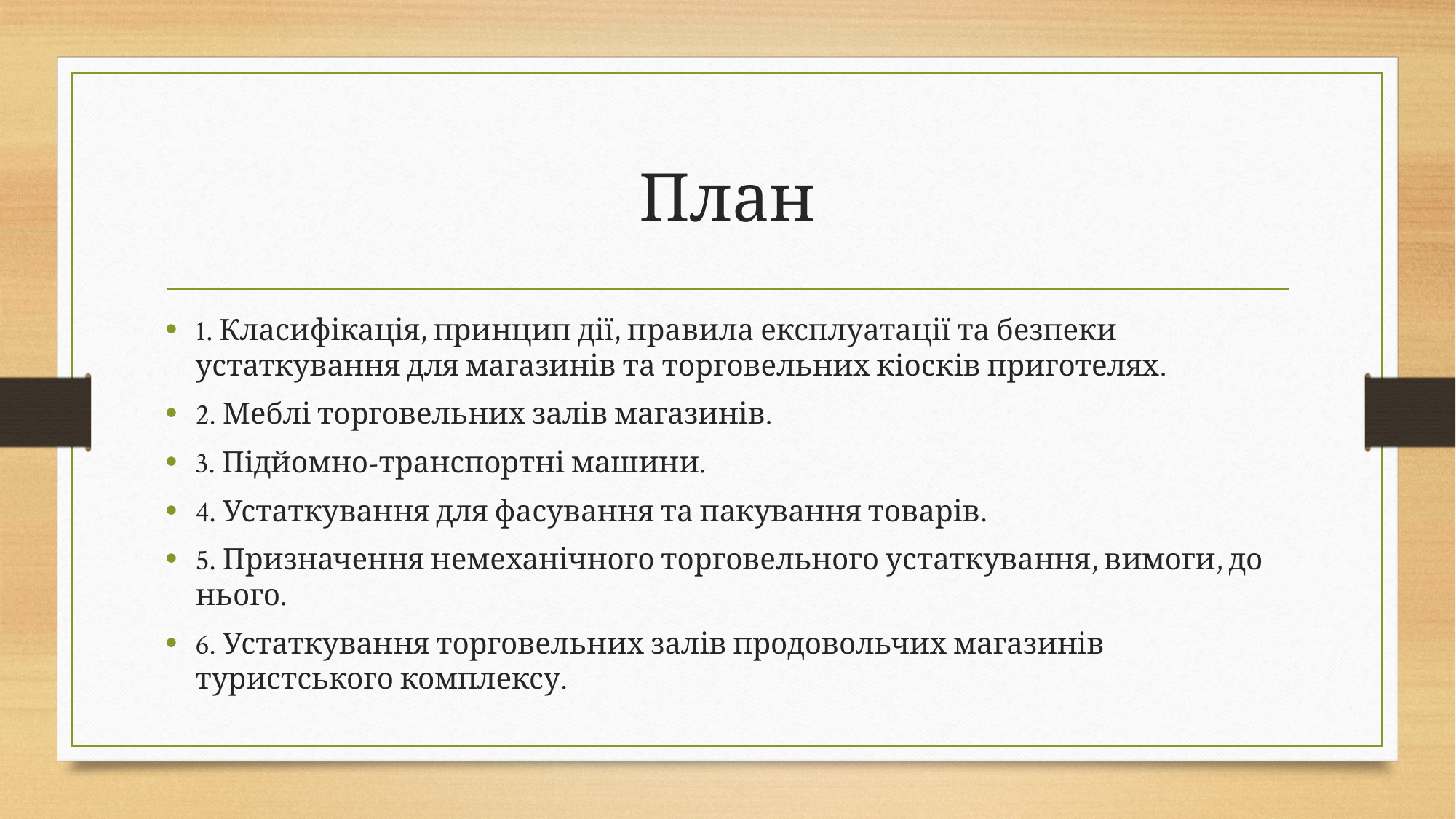

# План
1. Класифікація, принцип дії, правила експлуатації та безпеки устаткування для магазинів та торговельних кіосків приготелях.
2. Меблі торговельних залів магазинів.
3. Підйомно-транспортні машини.
4. Устаткування для фасування та пакування товарів.
5. Призначення немеханічного торговельного устаткування, вимоги, до нього.
6. Устаткування торговельних залів продовольчих магазинів туристського комплексу.